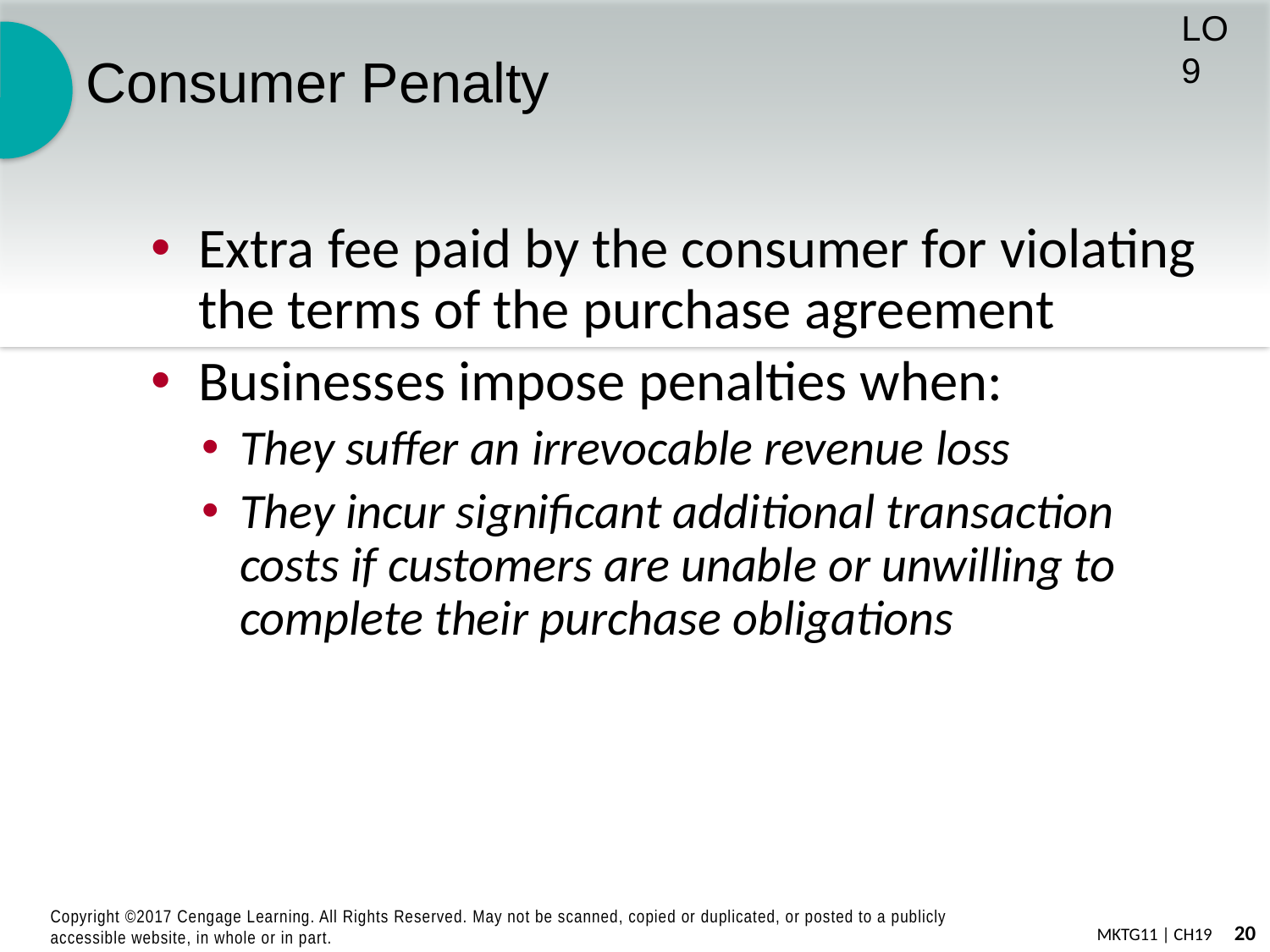

LO 9
# Consumer Penalty
Extra fee paid by the consumer for violating the terms of the purchase agreement
Businesses impose penalties when:
They suffer an irrevocable revenue loss
They incur significant additional transaction costs if customers are unable or unwilling to complete their purchase obligations